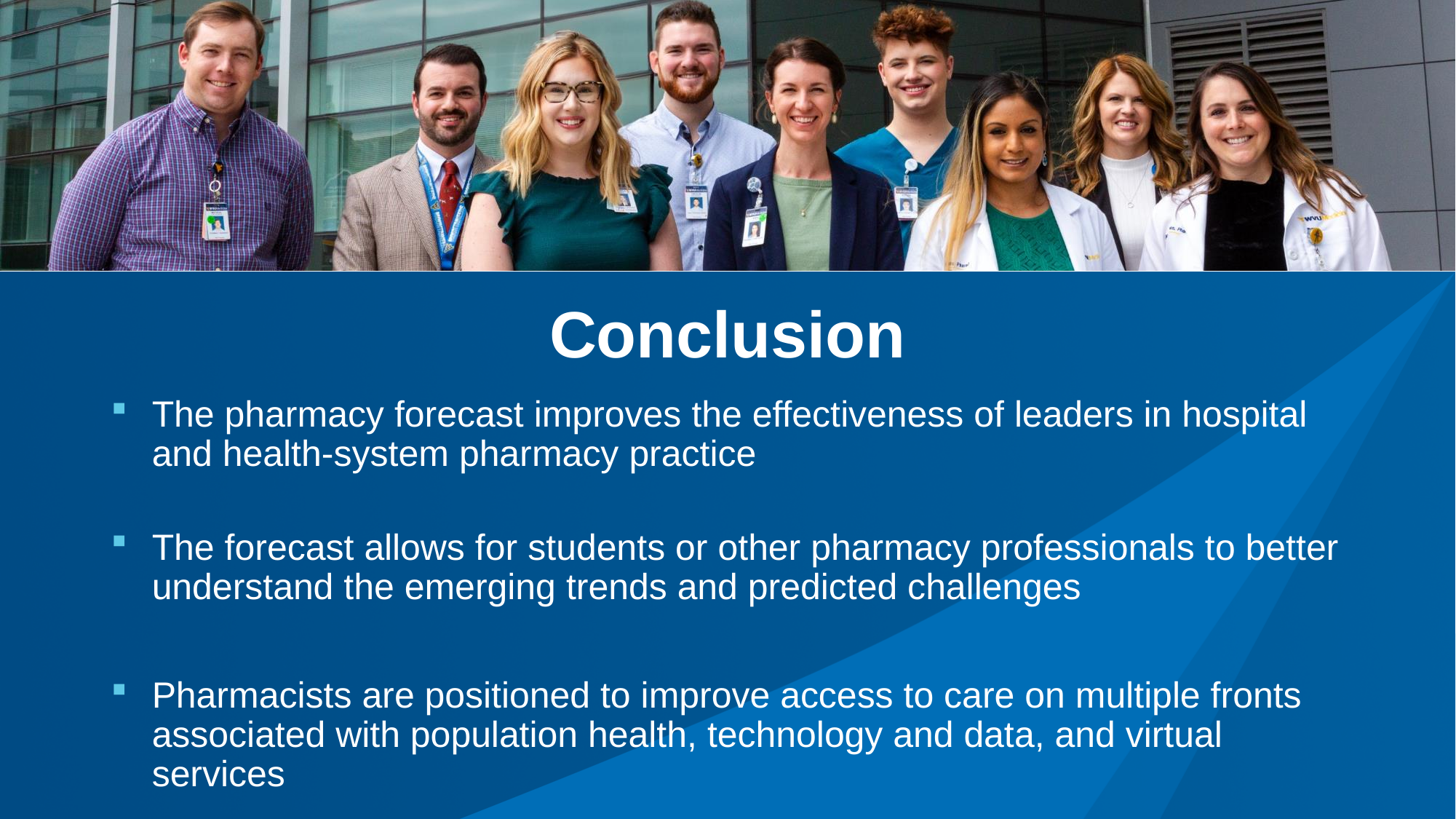

# Conclusion
The pharmacy forecast improves the effectiveness of leaders in hospital and health-system pharmacy practice

The forecast allows for students or other pharmacy professionals to better understand the emerging trends and predicted challenges

Pharmacists are positioned to improve access to care on multiple fronts associated with population health, technology and data, and virtual services